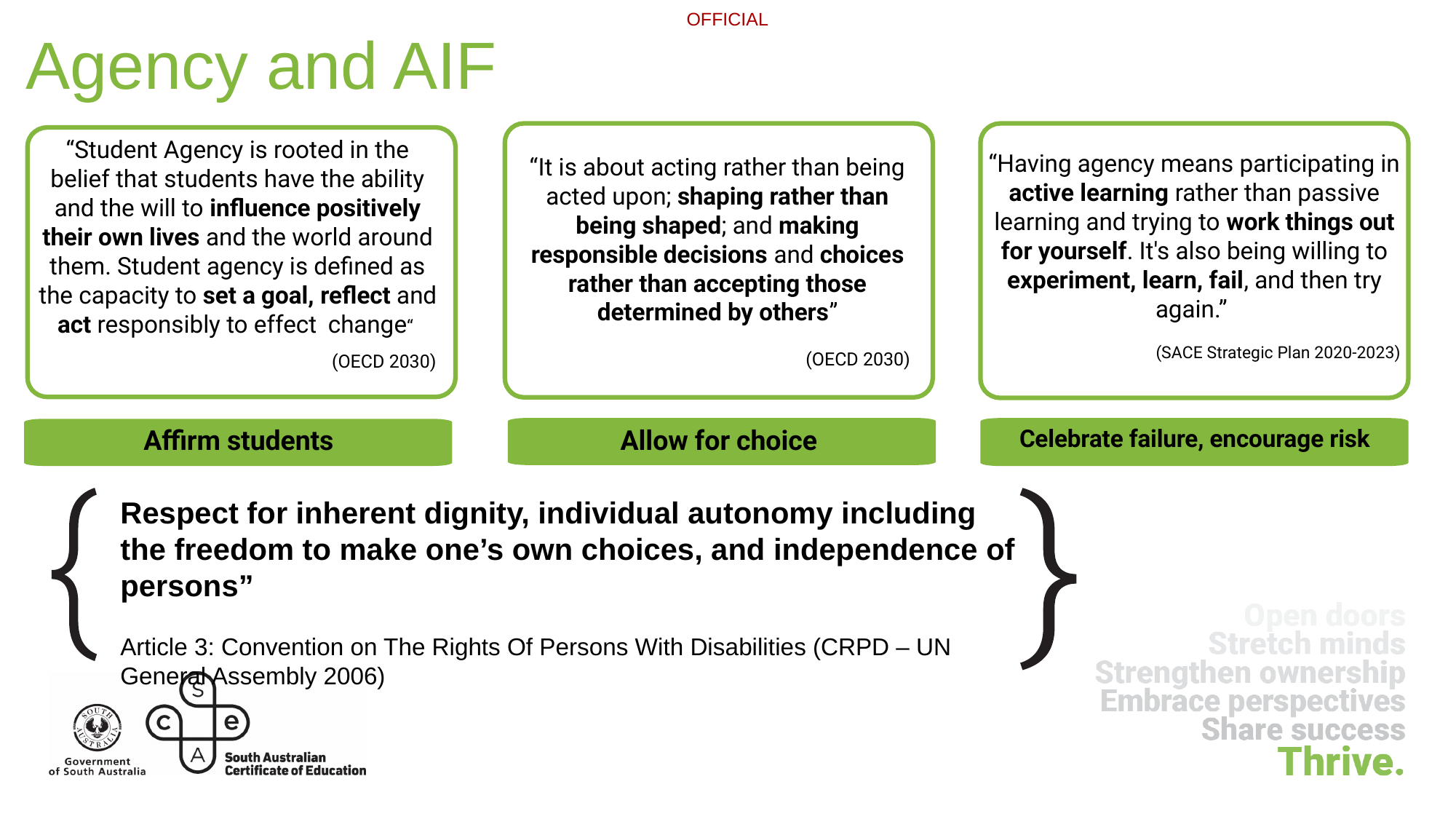

Agency and AIF

“Having agency means participating in active learning rather than passive learning and trying to work things out for yourself. It's also being willing to experiment, learn, fail, and then try again.”
(SACE Strategic Plan 2020-2023)

“It is about acting rather than being acted upon; shaping rather than being shaped; and making responsible decisions and choices rather than accepting those determined by others”
(OECD 2030)

“Student Agency is rooted in the belief that students have the ability and the will to influence positively their own lives and the world around them. Student agency is defined as the capacity to set a goal, reflect and act responsibly to effect  change“
(OECD 2030)

Celebrate failure, encourage risk

Allow for choice

Affirm students
Respect for inherent dignity, individual autonomy including the freedom to make one’s own choices, and independence of persons”

Article 3: Convention on The Rights Of Persons With Disabilities (CRPD – UN General Assembly 2006)